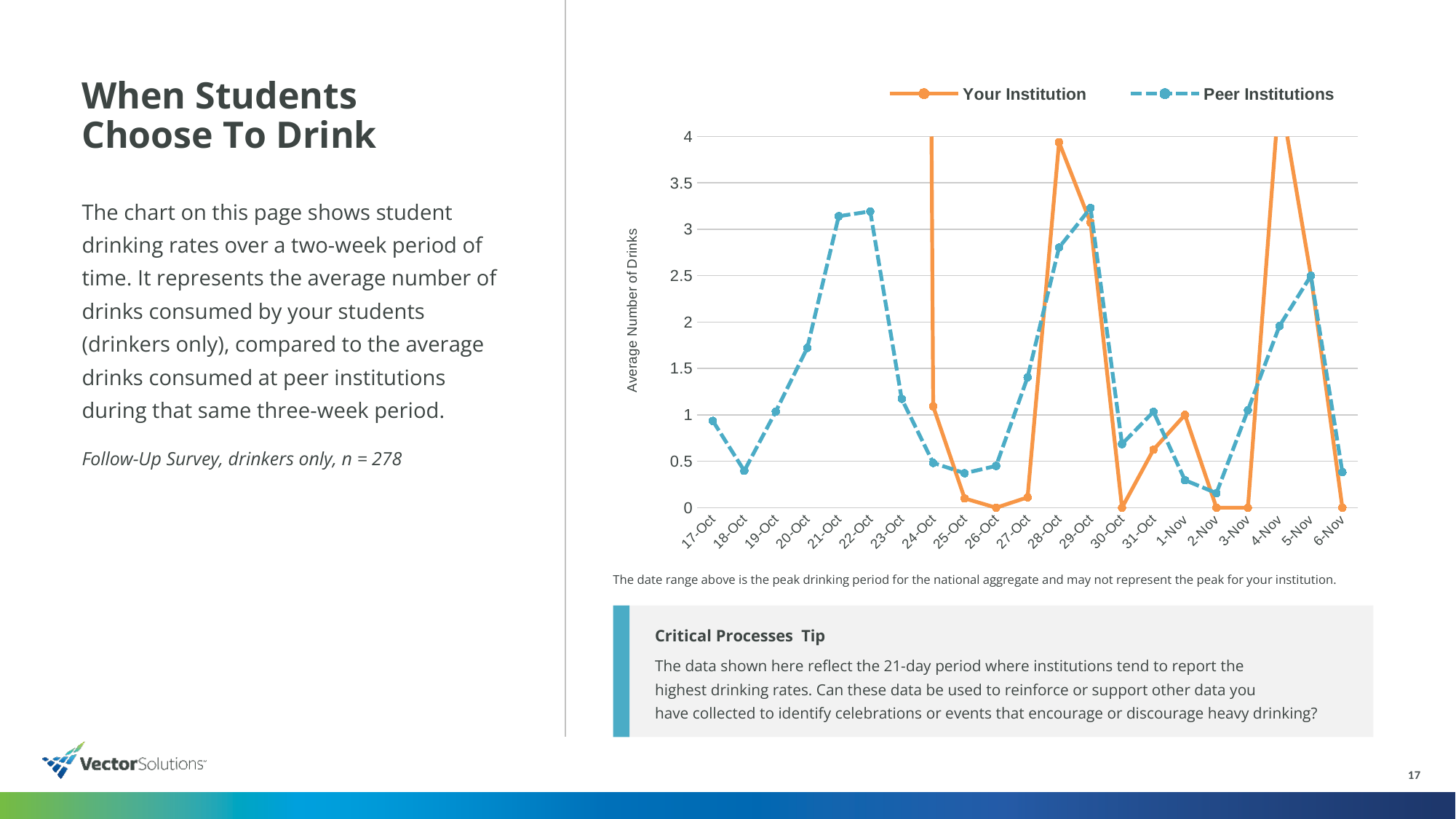

# When Students Choose To Drink

### Chart

| Category | Your Institution | Peer Institutions |
|---|---|---|
| 44851 | 67.466667 | 0.9351433 |
| 44852 | 4.9333333 | 0.3971256 |
| 44853 | 71.642857 | 1.0365127 |
| 44854 | 53.263158 | 1.7211104 |
| 44855 | 40.576923 | 3.1410387 |
| 44856 | 35.066667 | 3.1928121 |
| 44857 | 56.055556 | 1.1722142 |
| 44858 | 1.0909091 | 0.4824356 |
| 44859 | 0.1 | 0.3714286 |
| 44860 | 0.0 | 0.4495632 |
| 44861 | 0.1111111 | 1.4050456 |
| 44862 | 3.9375 | 2.8036842 |
| 44863 | 3.0714286 | 3.2295476 |
| 44864 | 0.0 | 0.6856474 |
| 44865 | 0.625 | 1.0330709 |
| 44866 | 1.0 | 0.2960784 |
| 44867 | 0.0 | 0.1567797 |
| 44868 | 0.0 | 1.0506958 |
| 44869 | 4.5 | 1.9565588 |
| 44870 | 2.5 | 2.4992272 |
| 44871 | 0.0 | 0.3822115 |
The chart on this page shows student drinking rates over a two-week period of time. It represents the average number of drinks consumed by your students (drinkers only), compared to the average drinks consumed at peer institutions during that same three-week period.
Follow-Up Survey, drinkers only, n = 278

The date range above is the peak drinking period for the national aggregate and may not represent the peak for your institution.

Critical Processes  Tip
The data shown here reflect the 21-day period where institutions tend to report the highest drinking rates. Can these data be used to reinforce or support other data you have collected to identify celebrations or events that encourage or discourage heavy drinking?
17